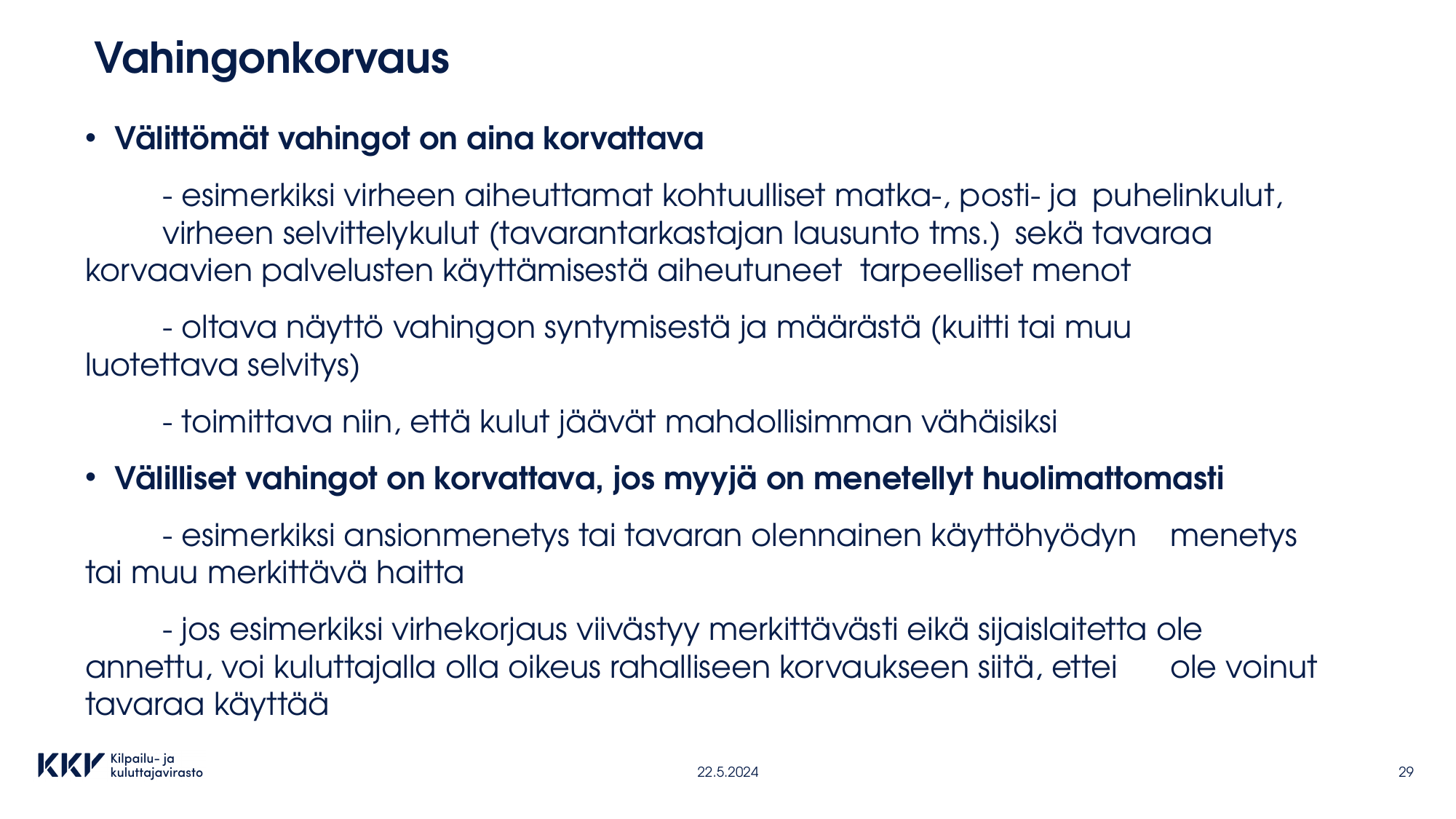

# Vahingonkorvaus
Välittömät vahingot on aina korvattava
	- esimerkiksi virheen aiheuttamat kohtuulliset matka-, posti- ja 	puhelinkulut, 	virheen selvittelykulut (tavarantarkastajan lausunto tms.) 	sekä tavaraa korvaavien palvelusten käyttämisestä aiheutuneet 	tarpeelliset menot
	- oltava näyttö vahingon syntymisestä ja määrästä (kuitti tai muu 	luotettava selvitys)
	- toimittava niin, että kulut jäävät mahdollisimman vähäisiksi
Välilliset vahingot on korvattava, jos myyjä on menetellyt huolimattomasti
	- esimerkiksi ansionmenetys tai tavaran olennainen käyttöhyödyn 	menetys tai muu merkittävä haitta
	- jos esimerkiksi virhekorjaus viivästyy merkittävästi eikä sijaislaitetta ole 	annettu, voi kuluttajalla olla oikeus rahalliseen korvaukseen siitä, ettei 	ole voinut tavaraa käyttää

22.5.2024
29